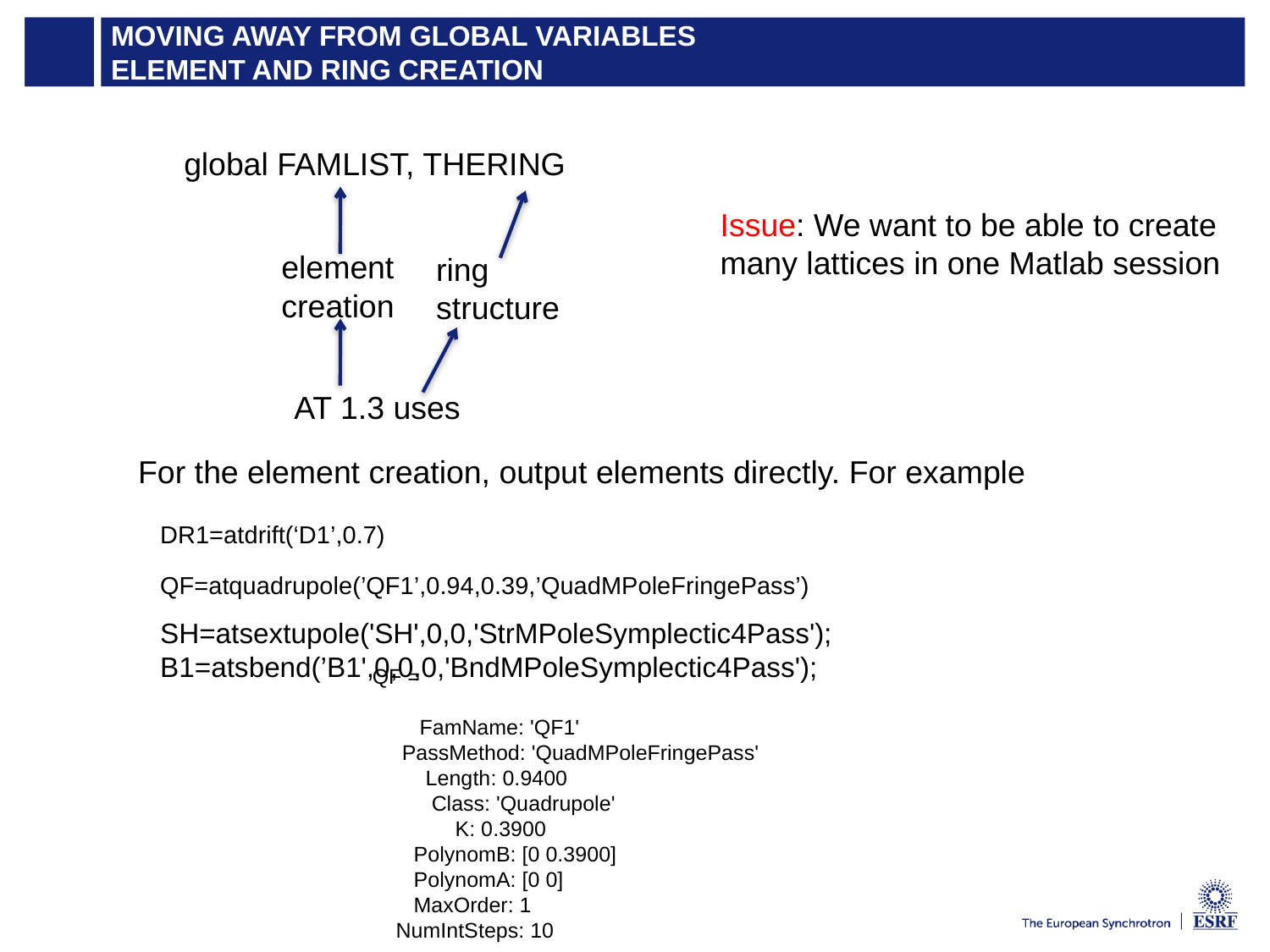

# Moving away from global Variables Element and Ring Creation
global FAMLIST, THERING
Issue: We want to be able to create
many lattices in one Matlab session
element
creation
ring
structure
AT 1.3 uses
 For the element creation, output elements directly. For example
DR1=atdrift(‘D1’,0.7)
QF=atquadrupole(’QF1’,0.94,0.39,’QuadMPoleFringePass’)
SH=atsextupole('SH',0,0,'StrMPoleSymplectic4Pass');
B1=atsbend(’B1',0,0,0,'BndMPoleSymplectic4Pass');

QF =

        FamName: 'QF1'
     PassMethod: 'QuadMPoleFringePass'
         Length: 0.9400
          Class: 'Quadrupole'
              K: 0.3900
       PolynomB: [0 0.3900]
       PolynomA: [0 0]
       MaxOrder: 1
    NumIntSteps: 10